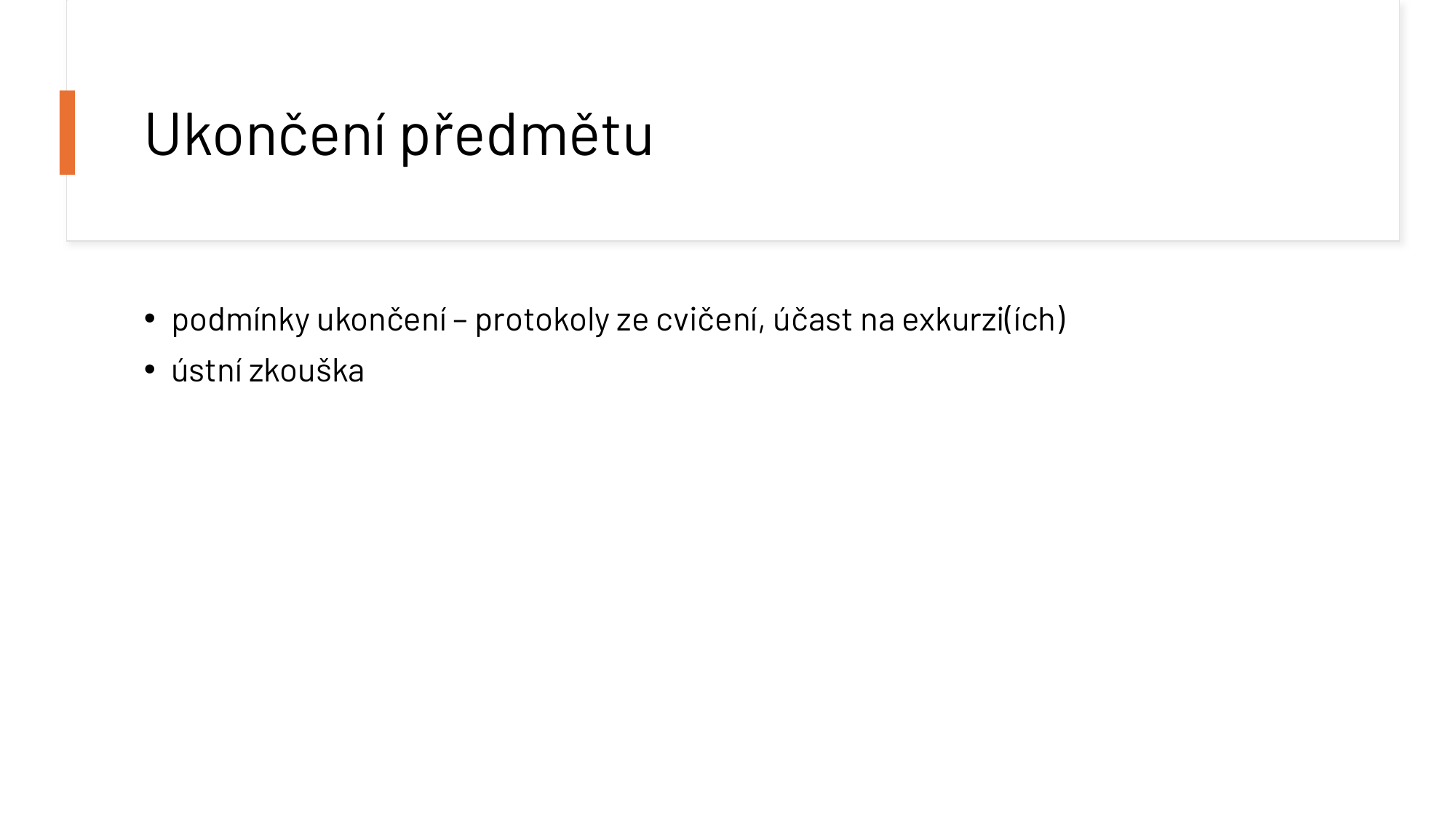

# Ukončení předmětu

podmínky ukončení – protokoly ze cvičení, účast na exkurzi(ích)
ústní zkouška